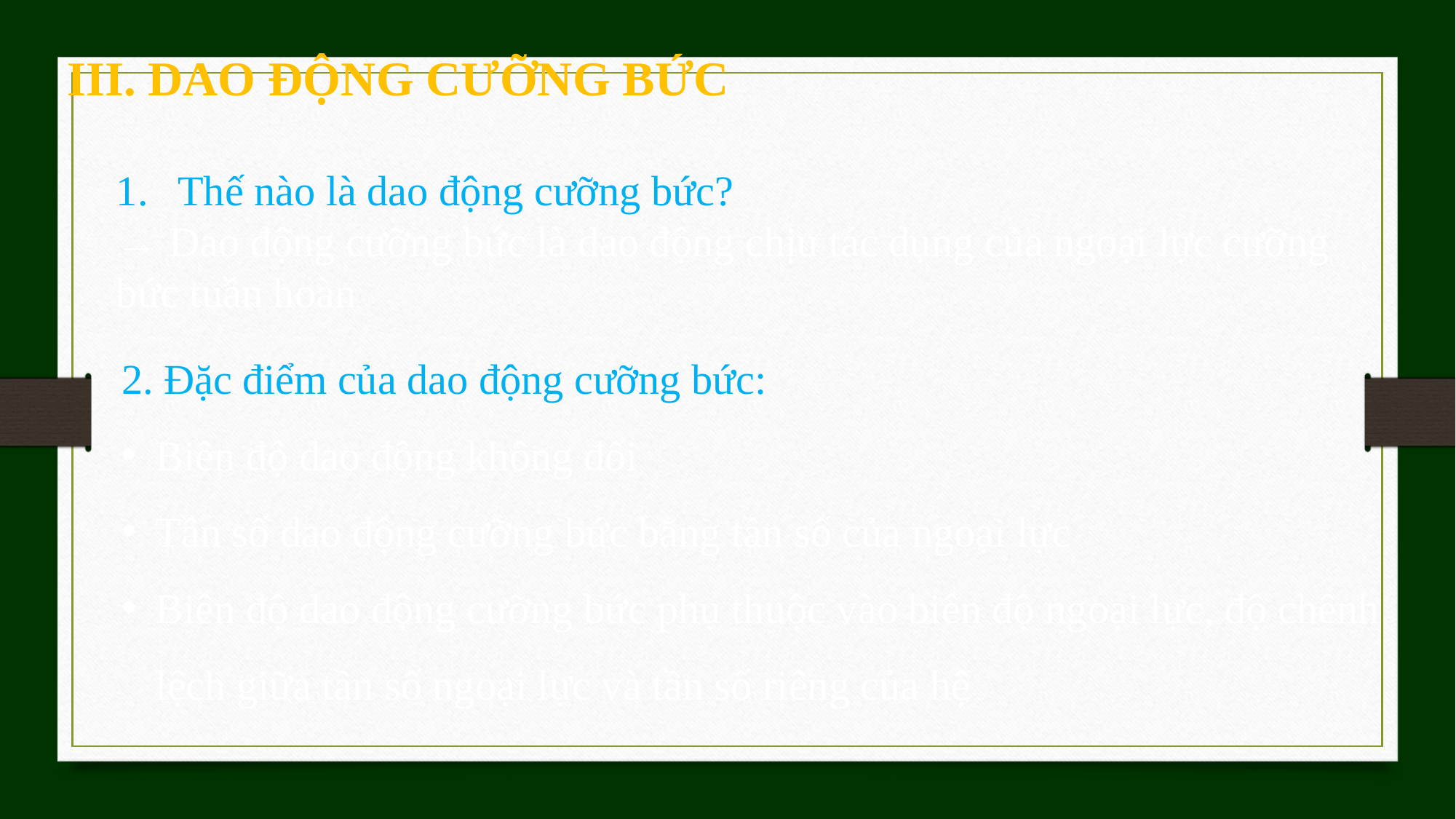

III. DAO ĐỘNG CƯỠNG BỨC
Thế nào là dao động cưỡng bức?
→ Dao động cưỡng bức là dao động chịu tác dụng của ngoại lực cưỡng bức tuần hoàn
2. Đặc điểm của dao động cưỡng bức:
Biên độ dao động không đổi
Tần số dao động cưỡng bức bằng tần số của ngoại lực
Biên độ dao động cưỡng bức phụ thuộc vào biên độ ngoại lực, độ chênh lệch giữa tần số ngoại lực và tần số riêng của hệ